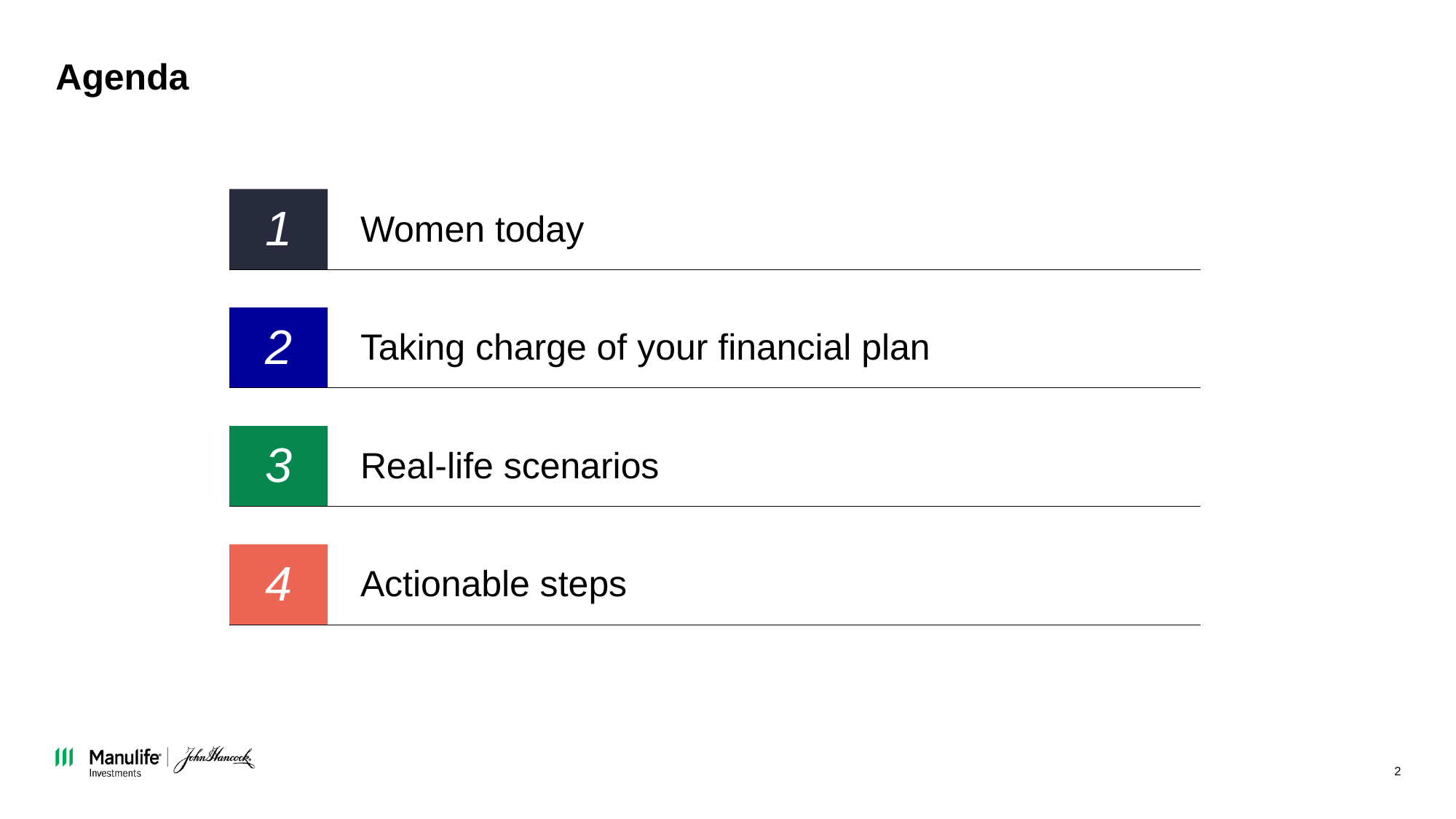

# Agenda
1
Women today
2
Taking charge of your financial plan
3
Real-life scenarios
4
Actionable steps
2